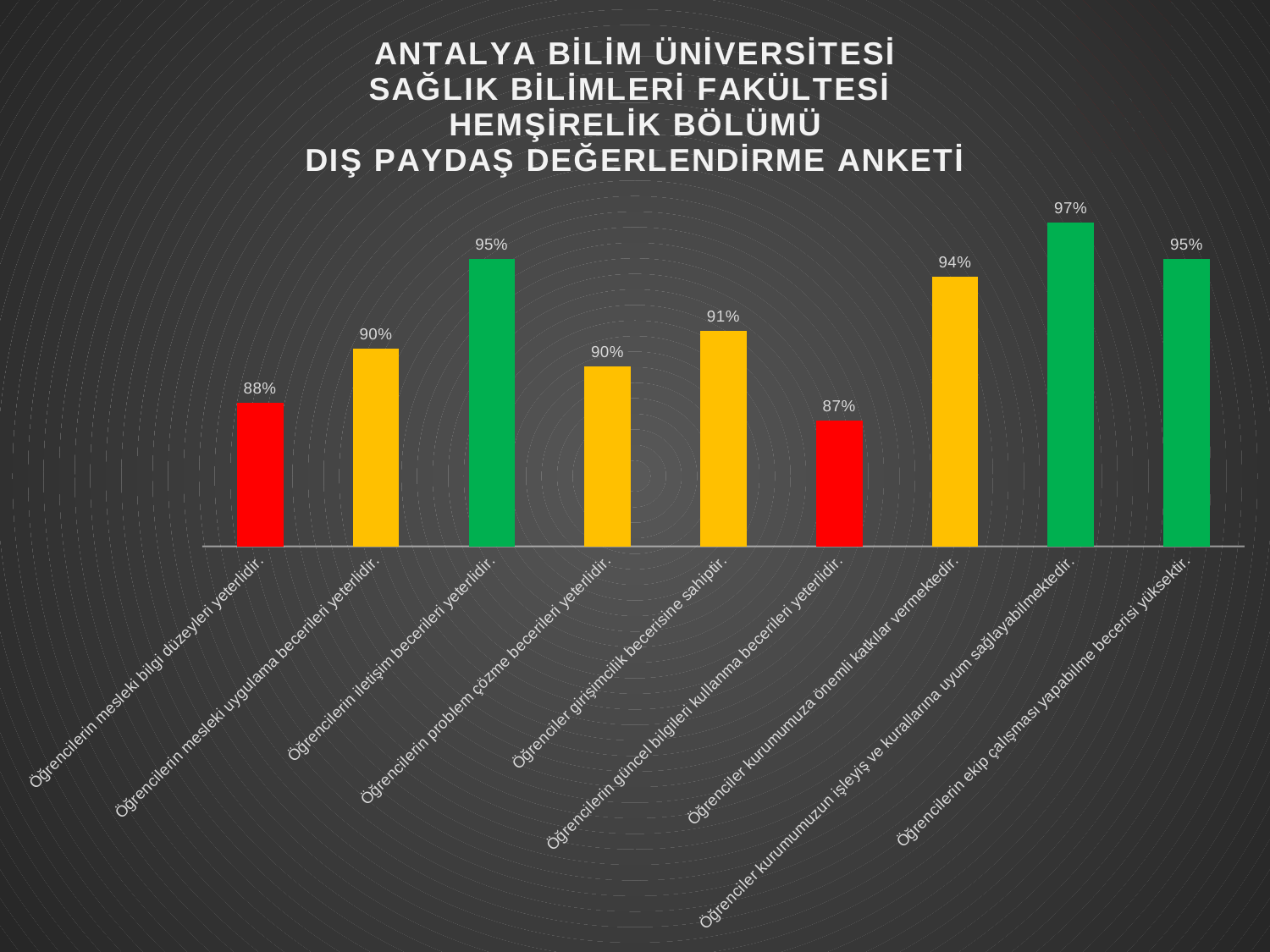

### Chart: ANTALYA BİLİM ÜNİVERSİTESİ
SAĞLIK BİLİMLERİ FAKÜLTESİ
HEMŞİRELİK BÖLÜMÜ
DIŞ PAYDAŞ DEĞERLENDİRME ANKETİ

| Category | Öğrencilerin mesleki bilgi düzeyleri yeterlidir. |
|---|---|
| Öğrencilerin mesleki bilgi düzeyleri yeterlidir. | 0.8761904761904763 |
| Öğrencilerin mesleki uygulama becerileri yeterlidir. | 0.9047619047619048 |
| Öğrencilerin iletişim becerileri yeterlidir. | 0.9523809523809523 |
| Öğrencilerin problem çözme becerileri yeterlidir. | 0.8952380952380953 |
| Öğrenciler girişimcilik becerisine sahiptir. | 0.9142857142857143 |
| Öğrencilerin güncel bilgileri kullanma becerileri yeterlidir. | 0.8666666666666666 |
| Öğrenciler kurumumuza önemli katkılar vermektedir. | 0.9428571428571428 |
| Öğrenciler kurumumuzun işleyiş ve kurallarına uyum sağlayabilmektedir. | 0.9714285714285713 |
| Öğrencilerin ekip çalışması yapabilme becerisi yüksektir. | 0.9523809523809523 |
18